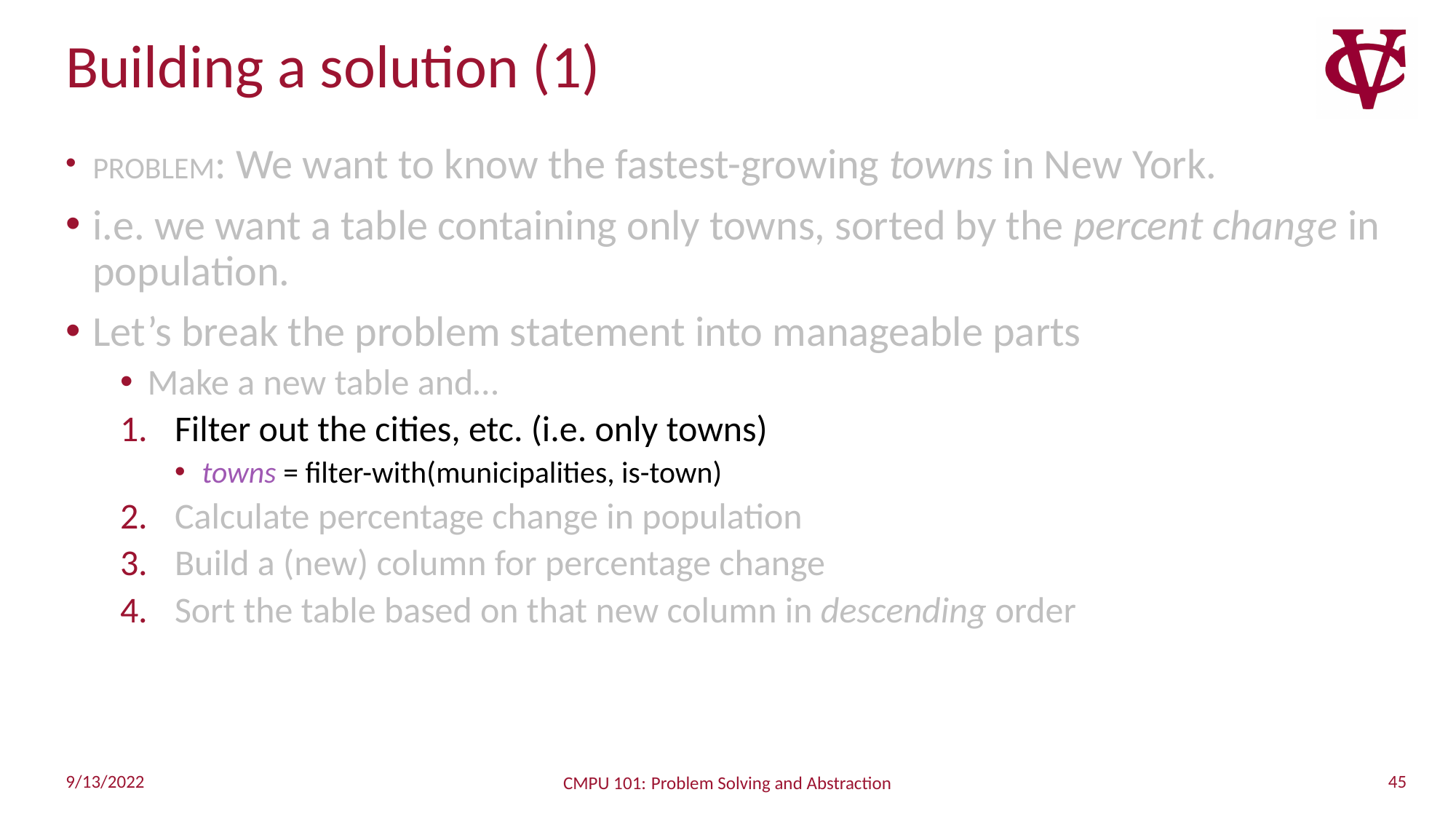

# Building a solution (1)
Problem: We want to know the fastest-growing towns in New York.
i.e. we want a table containing only towns, sorted by the percent change in population.
Let’s break the problem statement into manageable parts
Make a new table and…
Filter out the cities, etc. (i.e. only towns)
towns = filter-with(municipalities, is-town)
Calculate percentage change in population
Build a (new) column for percentage change
Sort the table based on that new column in descending order

45
9/13/2022
CMPU 101: Problem Solving and Abstraction